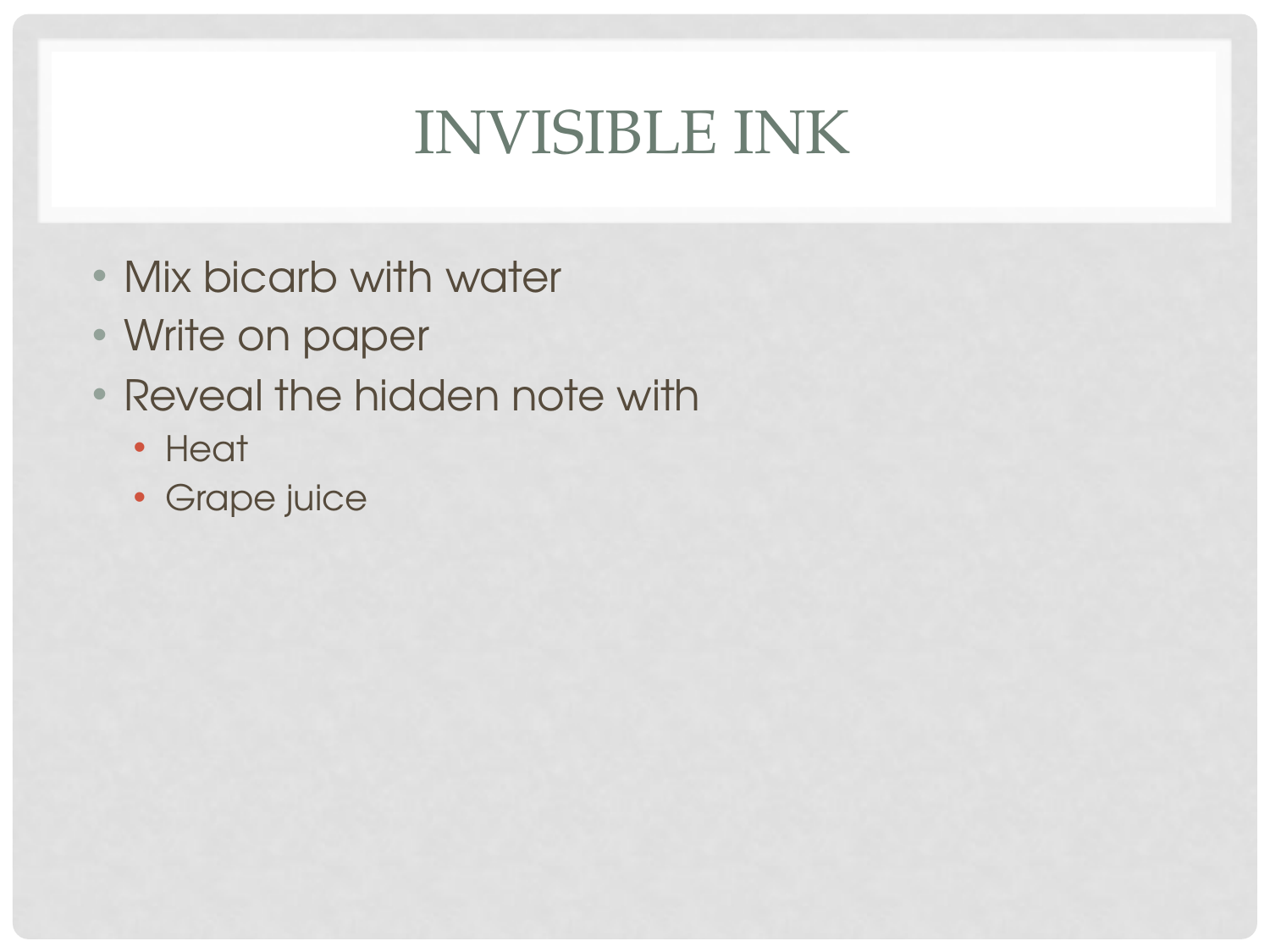

# Invisible ink
Mix bicarb with water
Write on paper
Reveal the hidden note with
Heat
Grape juice